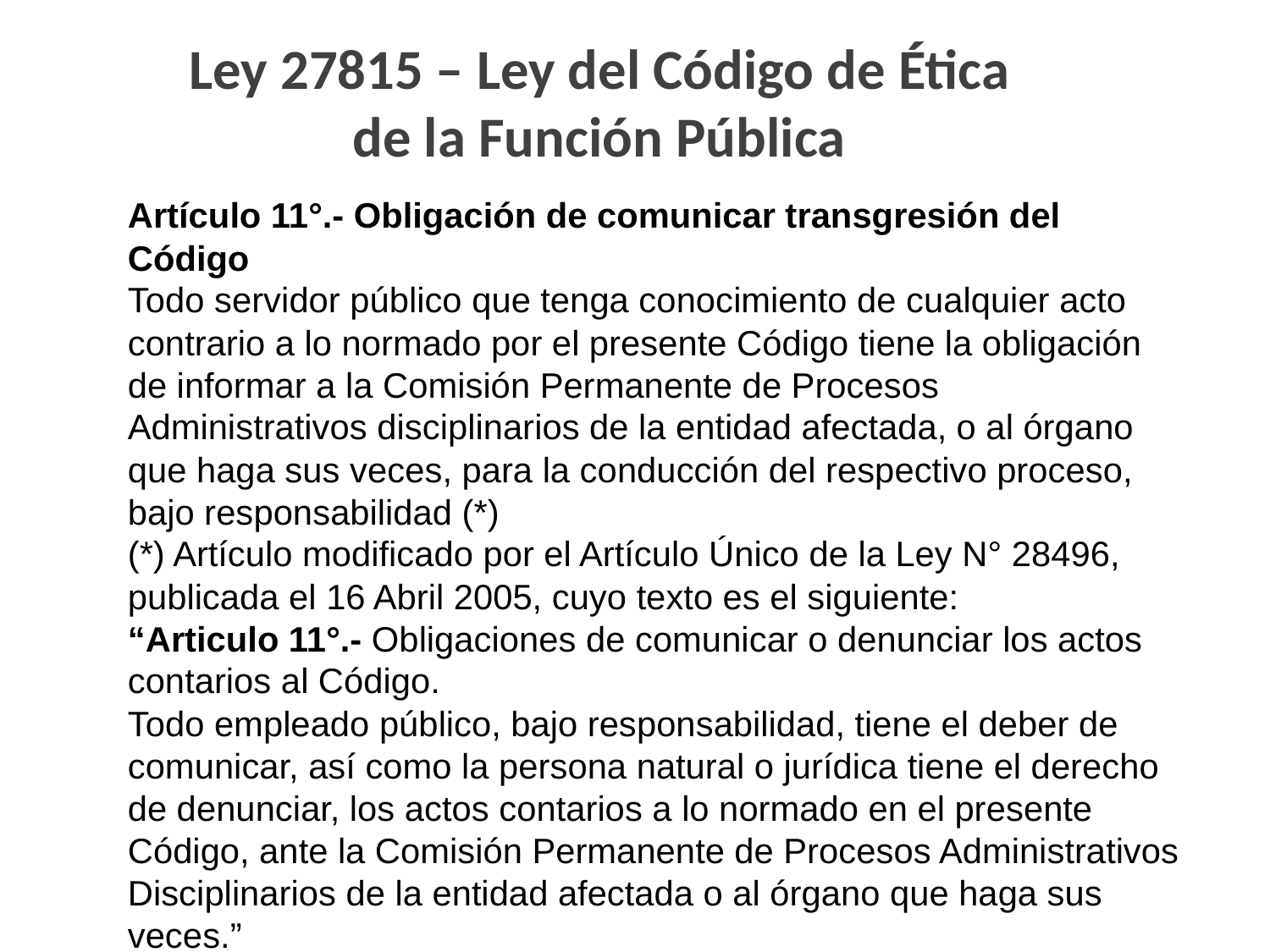

Ley 27815 – Ley del Código de Ética de la Función Pública

# Artículo 11°.- Obligación de comunicar transgresión del Código Todo servidor público que tenga conocimiento de cualquier acto contrario a lo normado por el presente Código tiene la obligación de informar a la Comisión Permanente de Procesos Administrativos disciplinarios de la entidad afectada, o al órgano que haga sus veces, para la conducción del respectivo proceso, bajo responsabilidad (*) (*) Artículo modificado por el Artículo Único de la Ley N° 28496, publicada el 16 Abril 2005, cuyo texto es el siguiente: “Articulo 11°.- Obligaciones de comunicar o denunciar los actos contarios al Código. Todo empleado público, bajo responsabilidad, tiene el deber de comunicar, así como la persona natural o jurídica tiene el derecho de denunciar, los actos contarios a lo normado en el presente Código, ante la Comisión Permanente de Procesos Administrativos Disciplinarios de la entidad afectada o al órgano que haga sus veces.”